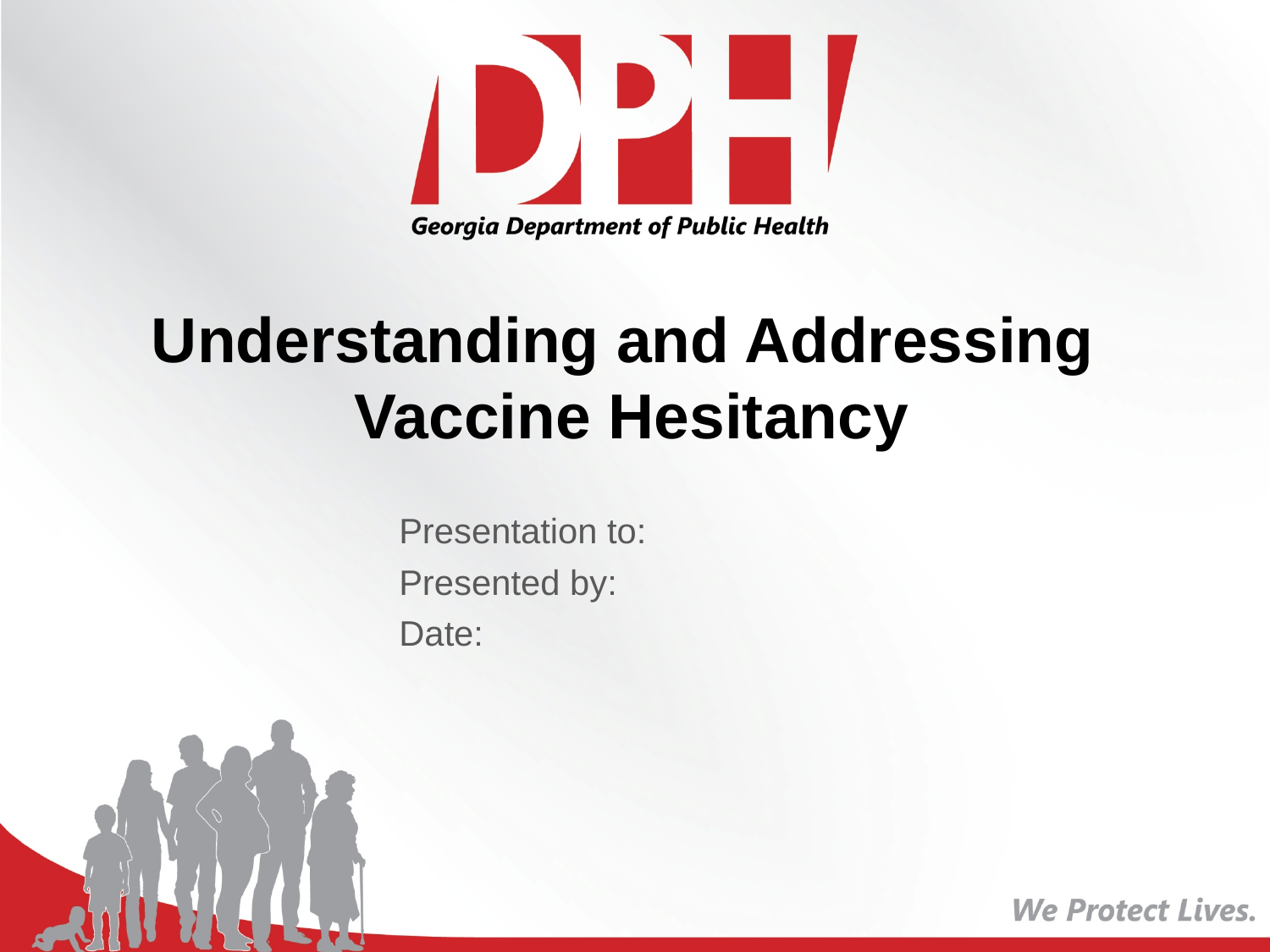

Understanding and Addressing
Vaccine Hesitancy
Presentation to:
Presented by:
Date: